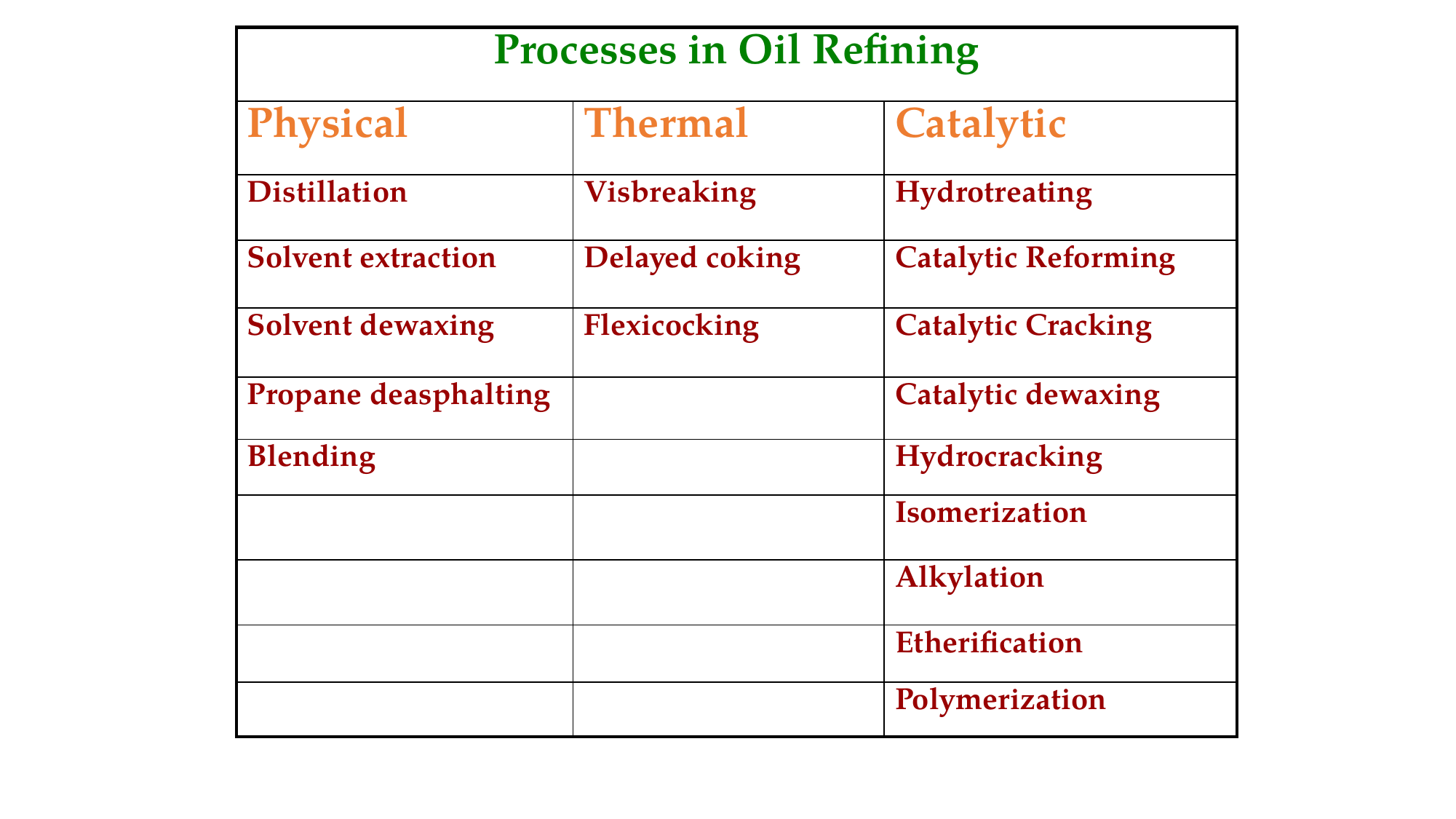

| Processes in Oil Refining |  |  |
| --- | --- | --- |
| Physical | Thermal | Catalytic |
| Distillation | Visbreaking | Hydrotreating |
| Solvent extraction | Delayed coking | Catalytic Reforming |
| Solvent dewaxing | Flexicocking | Catalytic Cracking |
| Propane deasphalting |  | Catalytic dewaxing |
| Blending |  | Hydrocracking |
|  |  | Isomerization |
|  |  | Alkylation |
|  |  | Etherification |
|  |  | Polymerization |